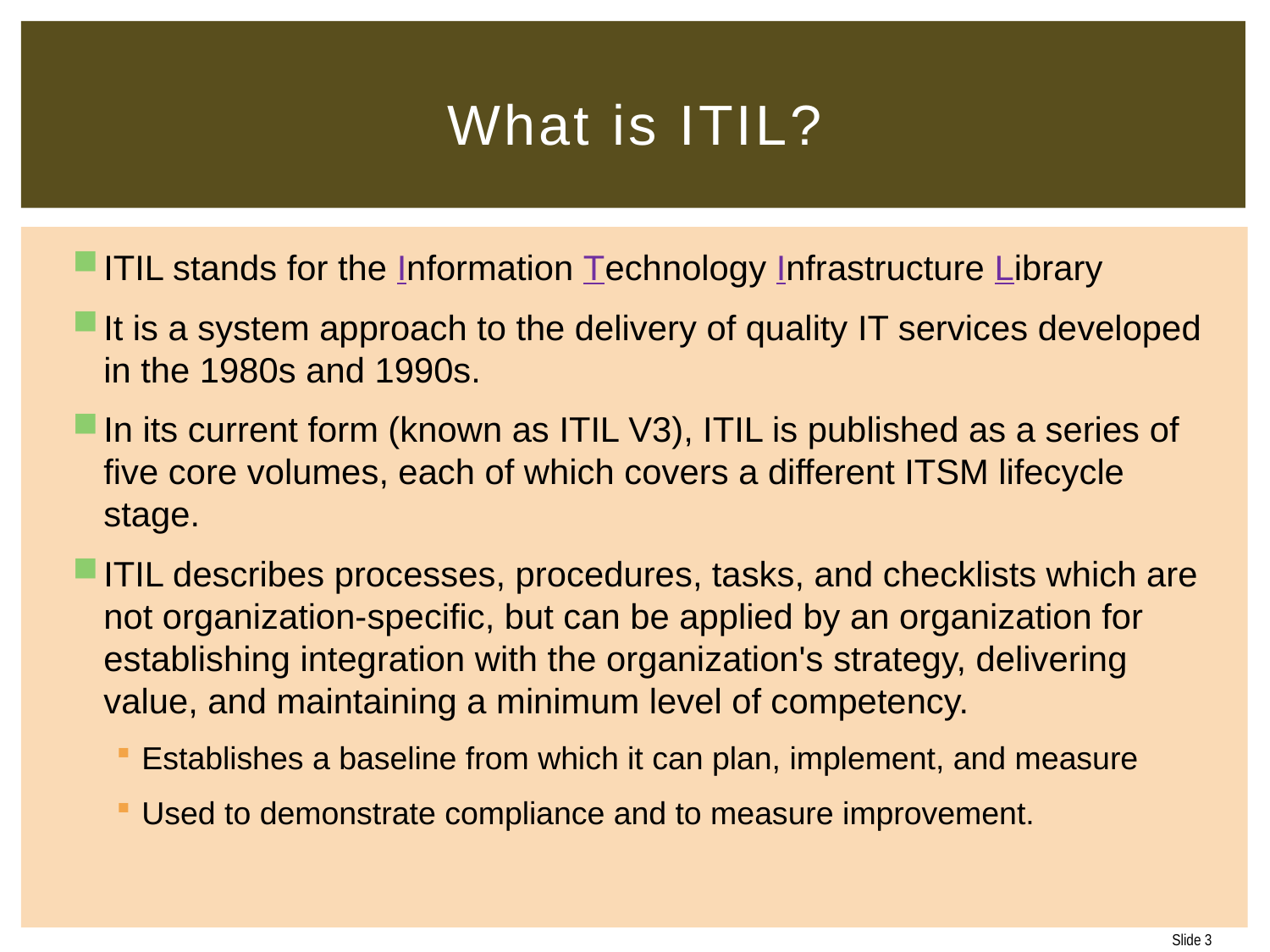

# What is ITIL?
ITIL stands for the Information Technology Infrastructure Library
It is a system approach to the delivery of quality IT services developed in the 1980s and 1990s.
In its current form (known as ITIL V3), ITIL is published as a series of five core volumes, each of which covers a different ITSM lifecycle stage.
ITIL describes processes, procedures, tasks, and checklists which are not organization-specific, but can be applied by an organization for establishing integration with the organization's strategy, delivering value, and maintaining a minimum level of competency.
Establishes a baseline from which it can plan, implement, and measure
Used to demonstrate compliance and to measure improvement.